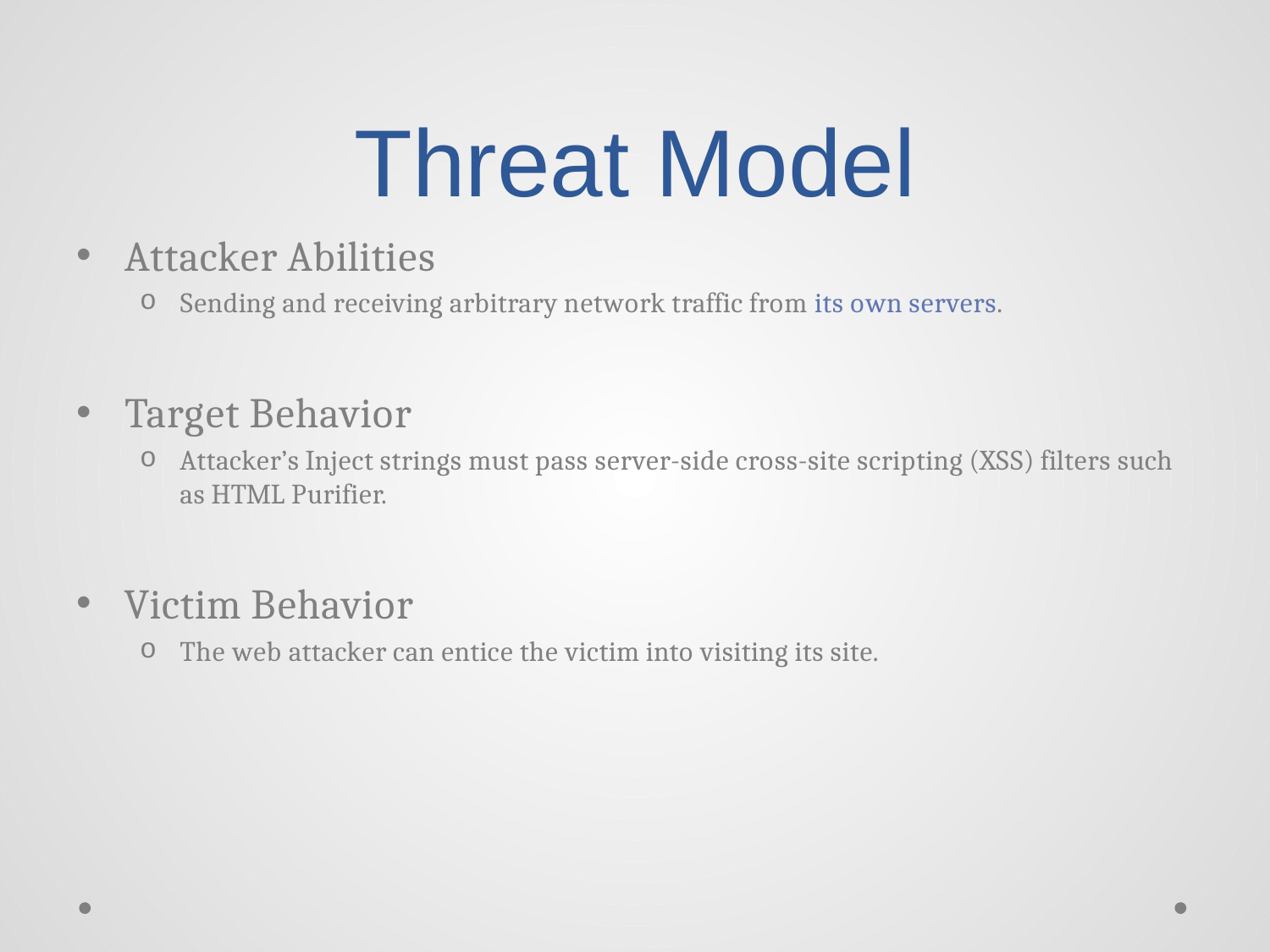

# Threat Model
Attacker Abilities
Sending and receiving arbitrary network traffic from its own servers.

Target Behavior
Attacker’s Inject strings must pass server-side cross-site scripting (XSS) filters such as HTML Purifier.

Victim Behavior
The web attacker can entice the victim into visiting its site.